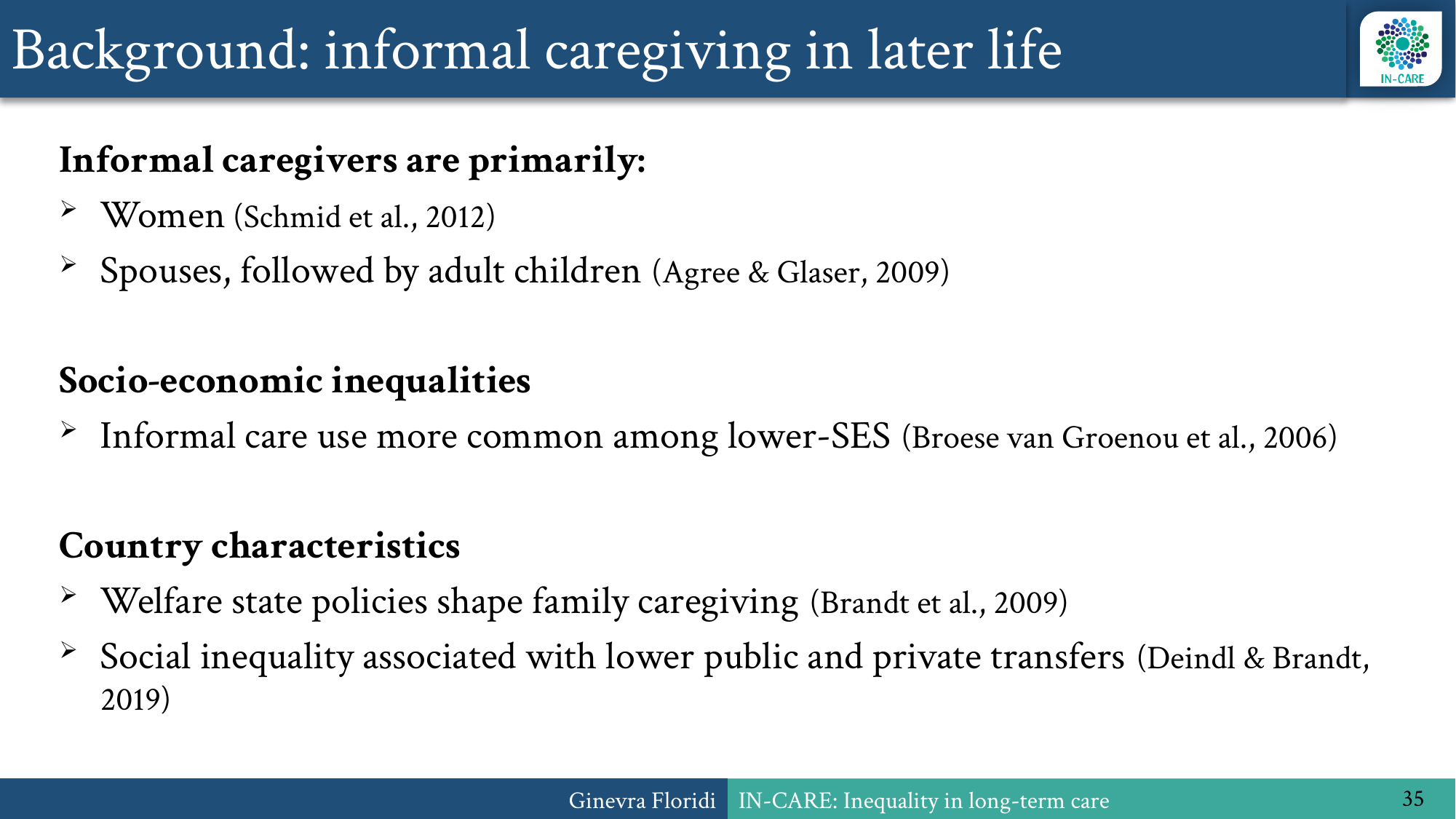

# Background: informal caregiving in later life
Informal caregivers are primarily:
Women (Schmid et al., 2012)
Spouses, followed by adult children (Agree & Glaser, 2009)

Socio-economic inequalities
Informal care use more common among lower-SES (Broese van Groenou et al., 2006)

Country characteristics
Welfare state policies shape family caregiving (Brandt et al., 2009)
Social inequality associated with lower public and private transfers (Deindl & Brandt, 2019)

35
Ginevra Floridi